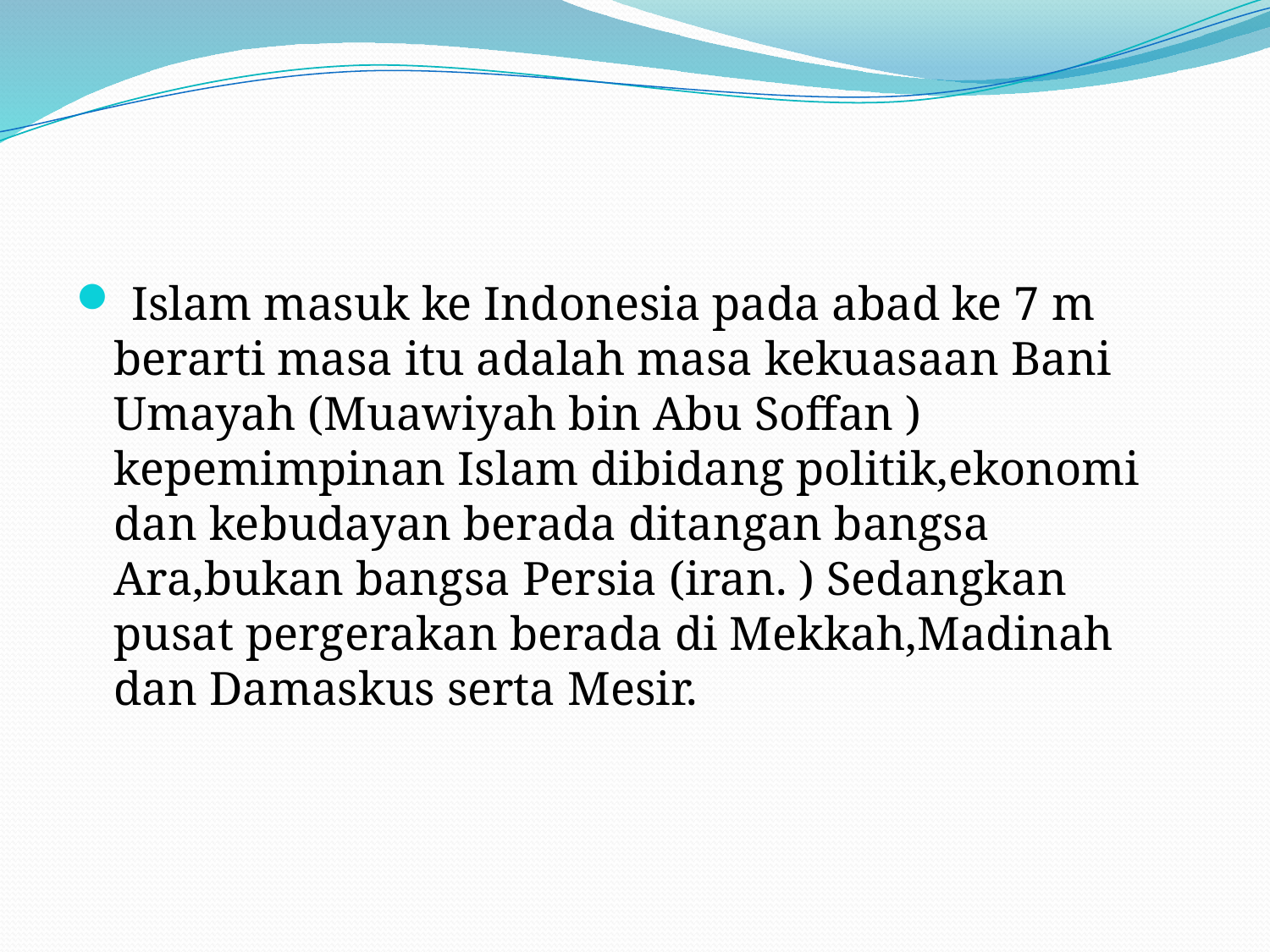

#
 Islam masuk ke Indonesia pada abad ke 7 m berarti masa itu adalah masa kekuasaan Bani Umayah (Muawiyah bin Abu Soffan ) kepemimpinan Islam dibidang politik,ekonomi dan kebudayan berada ditangan bangsa Ara,bukan bangsa Persia (iran. ) Sedangkan pusat pergerakan berada di Mekkah,Madinah dan Damaskus serta Mesir.